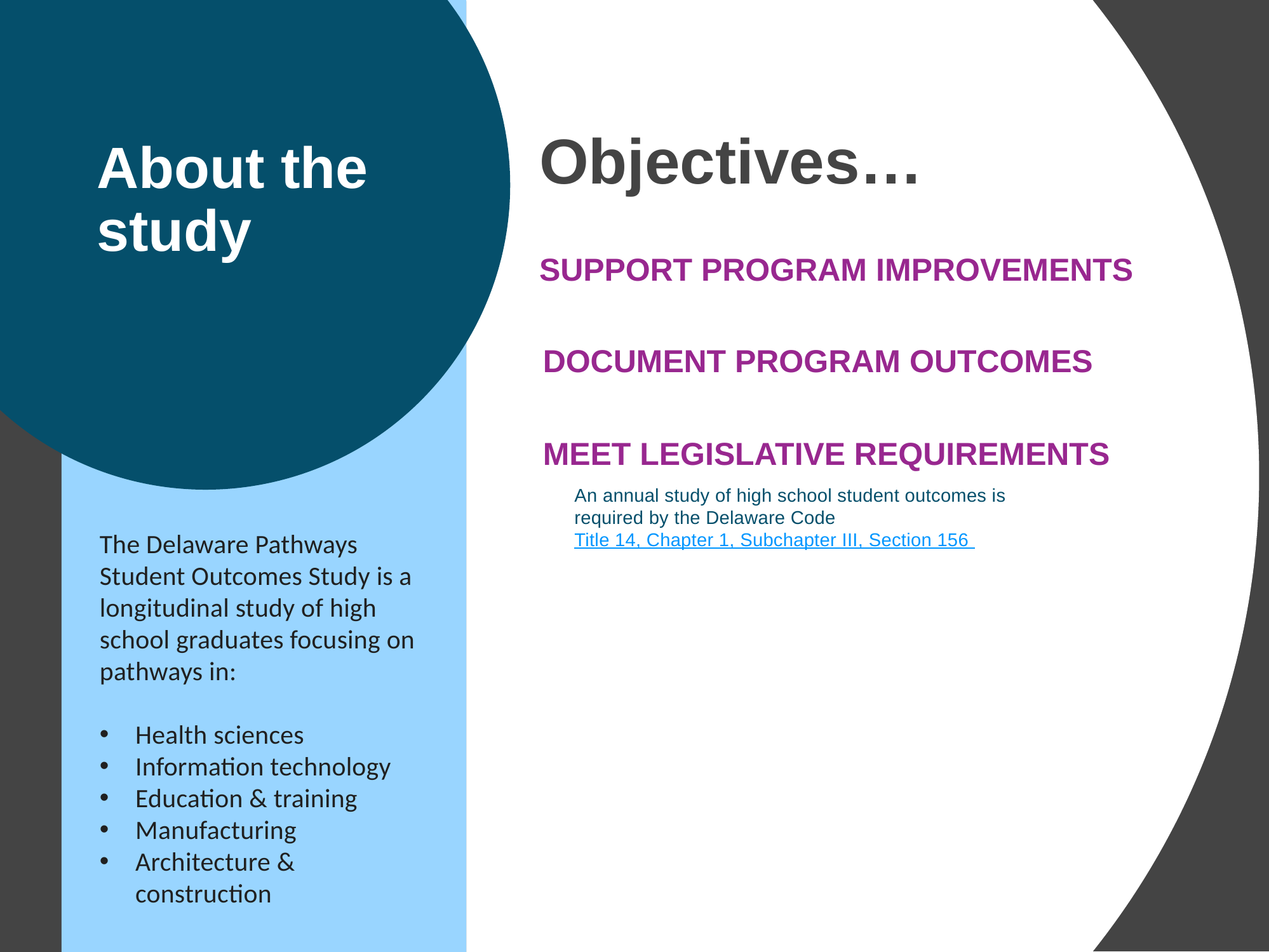

The Delaware Pathways Student Outcomes Study is a longitudinal study of high school graduates focusing on pathways in:

Health sciences
Information technology
Education & training
Manufacturing
Architecture & construction

About the study
Objectives…
SUPPORT PROGRAM IMPROVEMENTS
DOCUMENT PROGRAM OUTCOMES
MEET LEGISLATIVE REQUIREMENTS
An annual study of high school student outcomes is required by the Delaware Code Title 14, Chapter 1, Subchapter III, Section 156